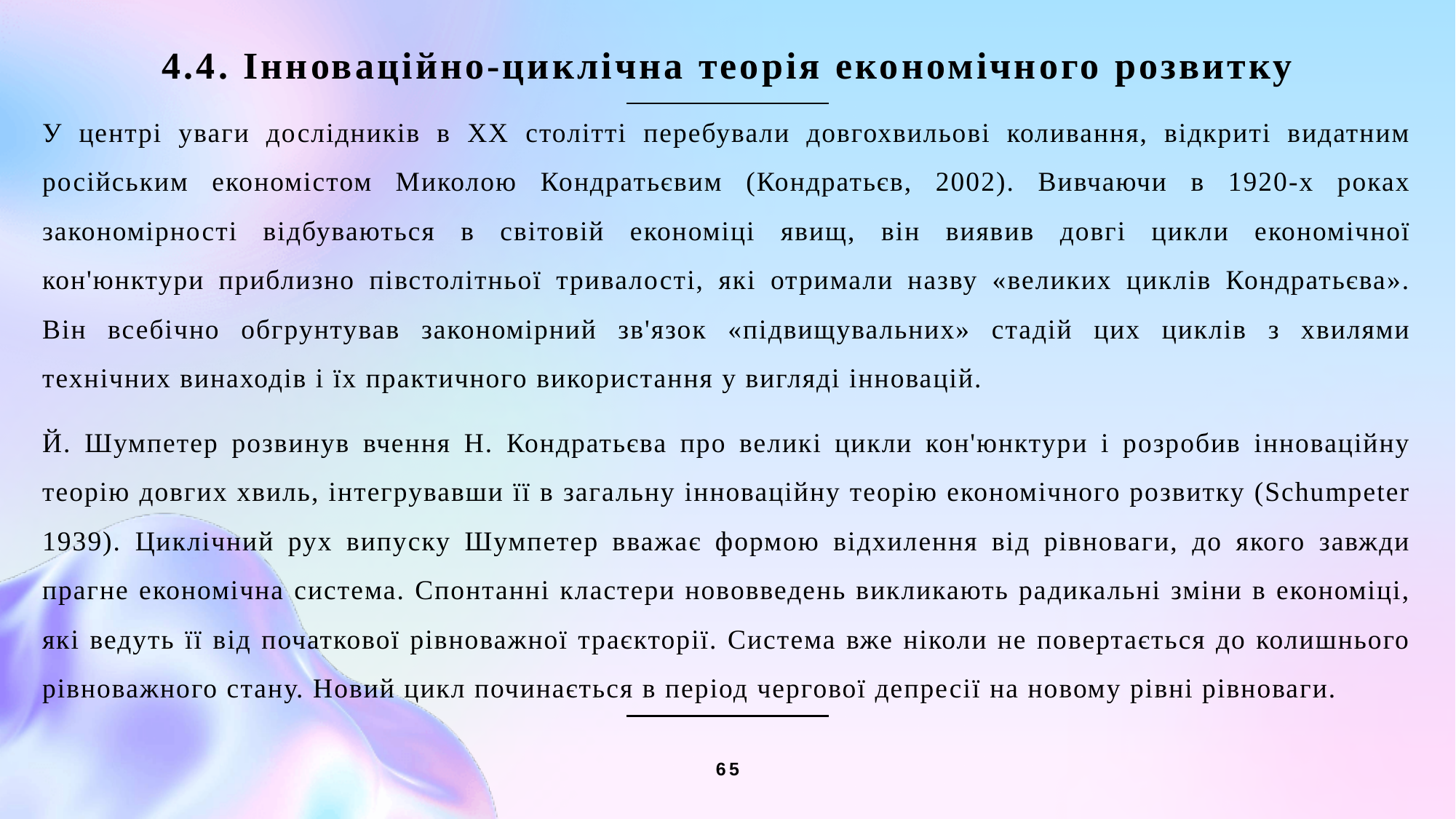

4.4. Інноваційно-циклічна теорія економічного розвитку
У центрі уваги дослідників в ХХ столітті перебували довгохвильові коливання, відкриті видатним російським економістом Миколою Кондратьєвим (Кондратьєв, 2002). Вивчаючи в 1920-х роках закономірності відбуваються в світовій економіці явищ, він виявив довгі цикли економічної кон'юнктури приблизно півстолітньої тривалості, які отримали назву «великих циклів Кондратьєва». Він всебічно обгрунтував закономірний зв'язок «підвищувальних» стадій цих циклів з хвилями технічних винаходів і їх практичного використання у вигляді інновацій.
Й. Шумпетер розвинув вчення Н. Кондратьєва про великі цикли кон'юнктури і розробив інноваційну теорію довгих хвиль, інтегрувавши її в загальну інноваційну теорію економічного розвитку (Schumpeter 1939). Циклічний рух випуску Шумпетер вважає формою відхилення від рівноваги, до якого завжди прагне економічна система. Спонтанні кластери нововведень викликають радикальні зміни в економіці, які ведуть її від початкової рівноважної траєкторії. Система вже ніколи не повертається до колишнього рівноважного стану. Новий цикл починається в період чергової депресії на новому рівні рівноваги.

65